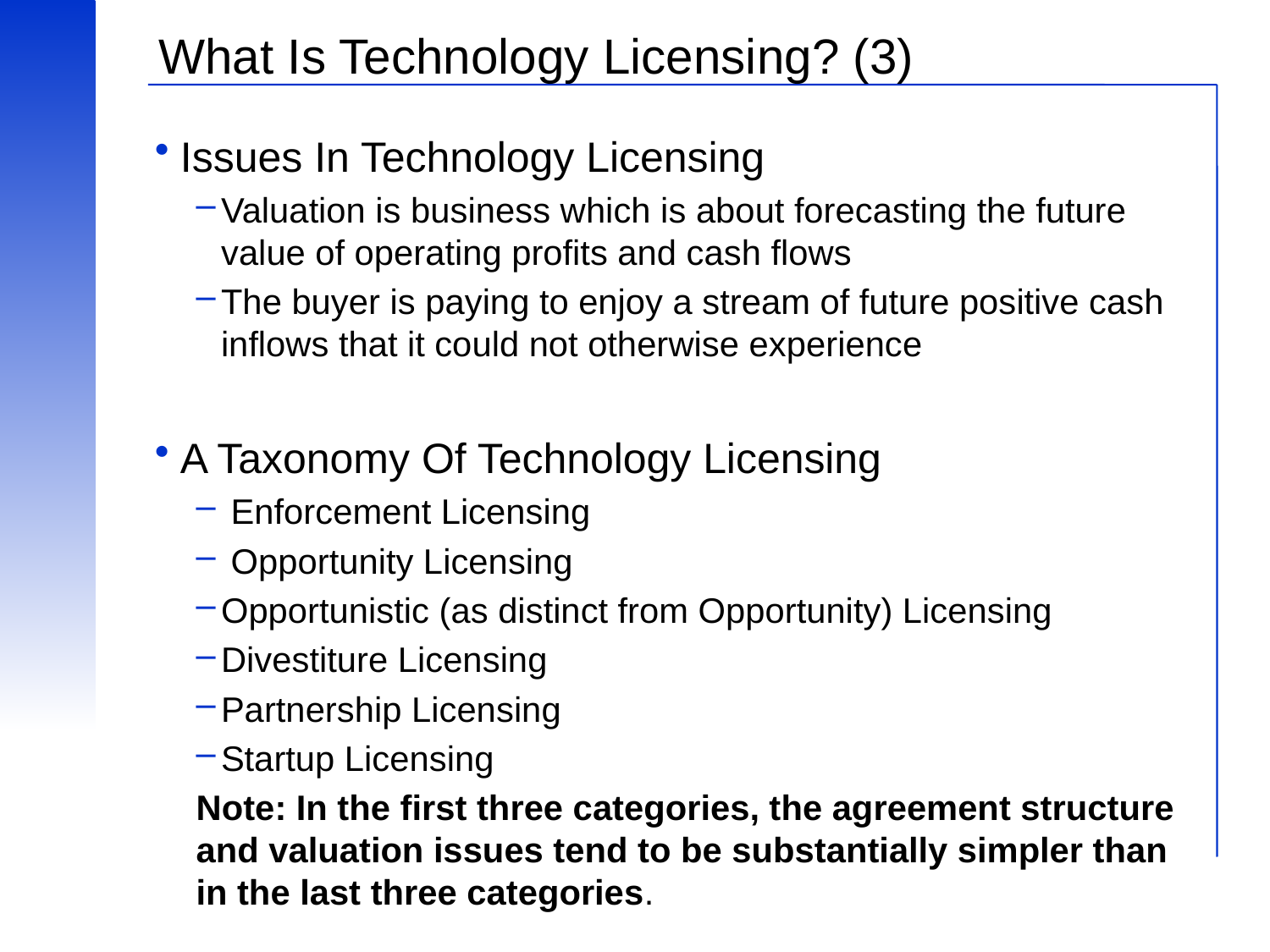

# What Is Technology Licensing? (3)
Issues In Technology Licensing
Valuation is business which is about forecasting the future value of operating profits and cash flows
The buyer is paying to enjoy a stream of future positive cash inflows that it could not otherwise experience

A Taxonomy Of Technology Licensing
 Enforcement Licensing
 Opportunity Licensing
Opportunistic (as distinct from Opportunity) Licensing
Divestiture Licensing
Partnership Licensing
Startup Licensing
Note: In the first three categories, the agreement structure and valuation issues tend to be substantially simpler than in the last three categories.